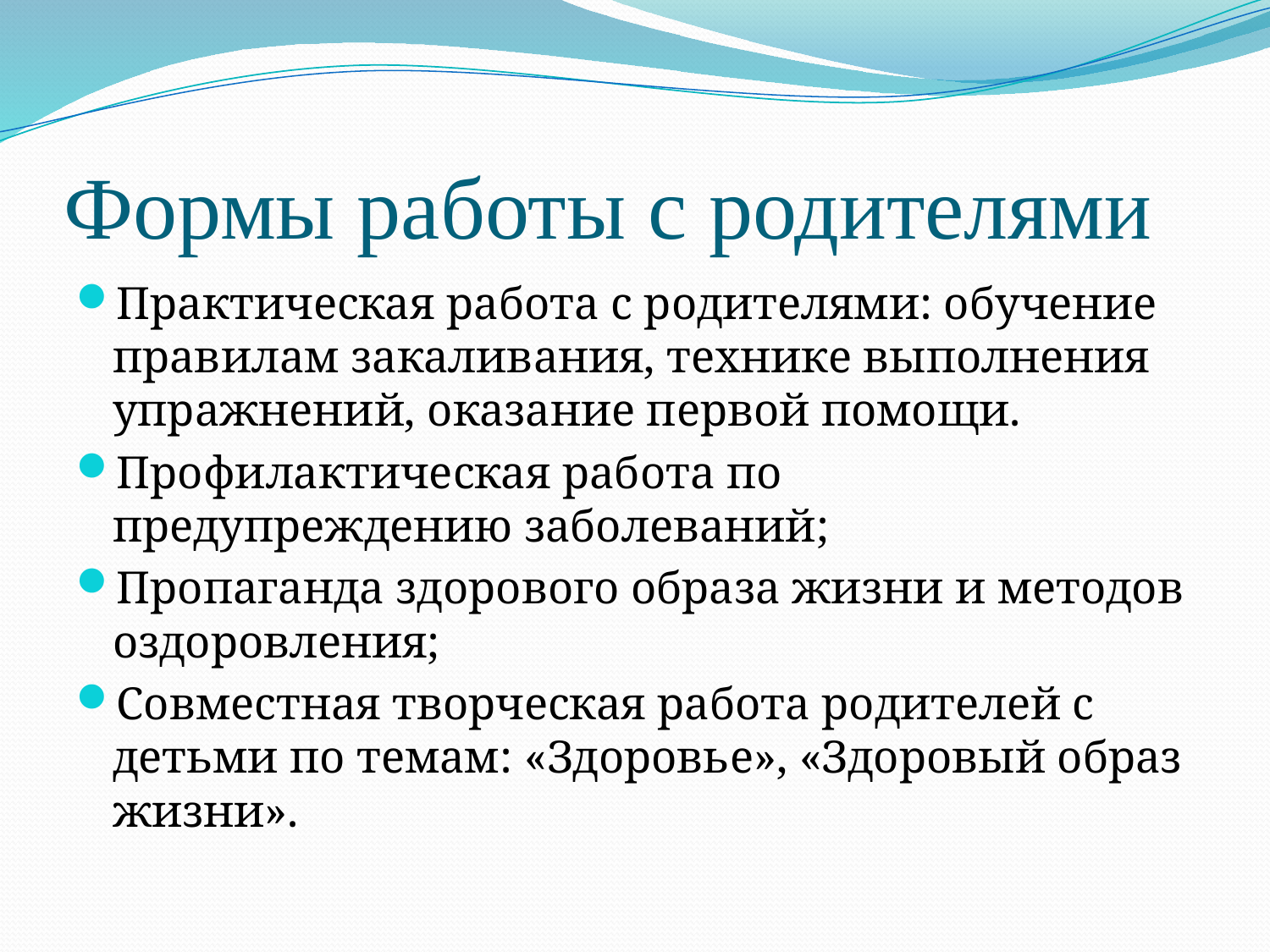

# Формы работы с родителями
Практическая работа с родителями: обучение правилам закаливания, технике выполнения упражнений, оказание первой помощи.
Профилактическая работа по предупреждению заболеваний;
Пропаганда здорового образа жизни и методов оздоровления;
Совместная творческая работа родителей с детьми по темам: «Здоровье», «Здоровый образ жизни».